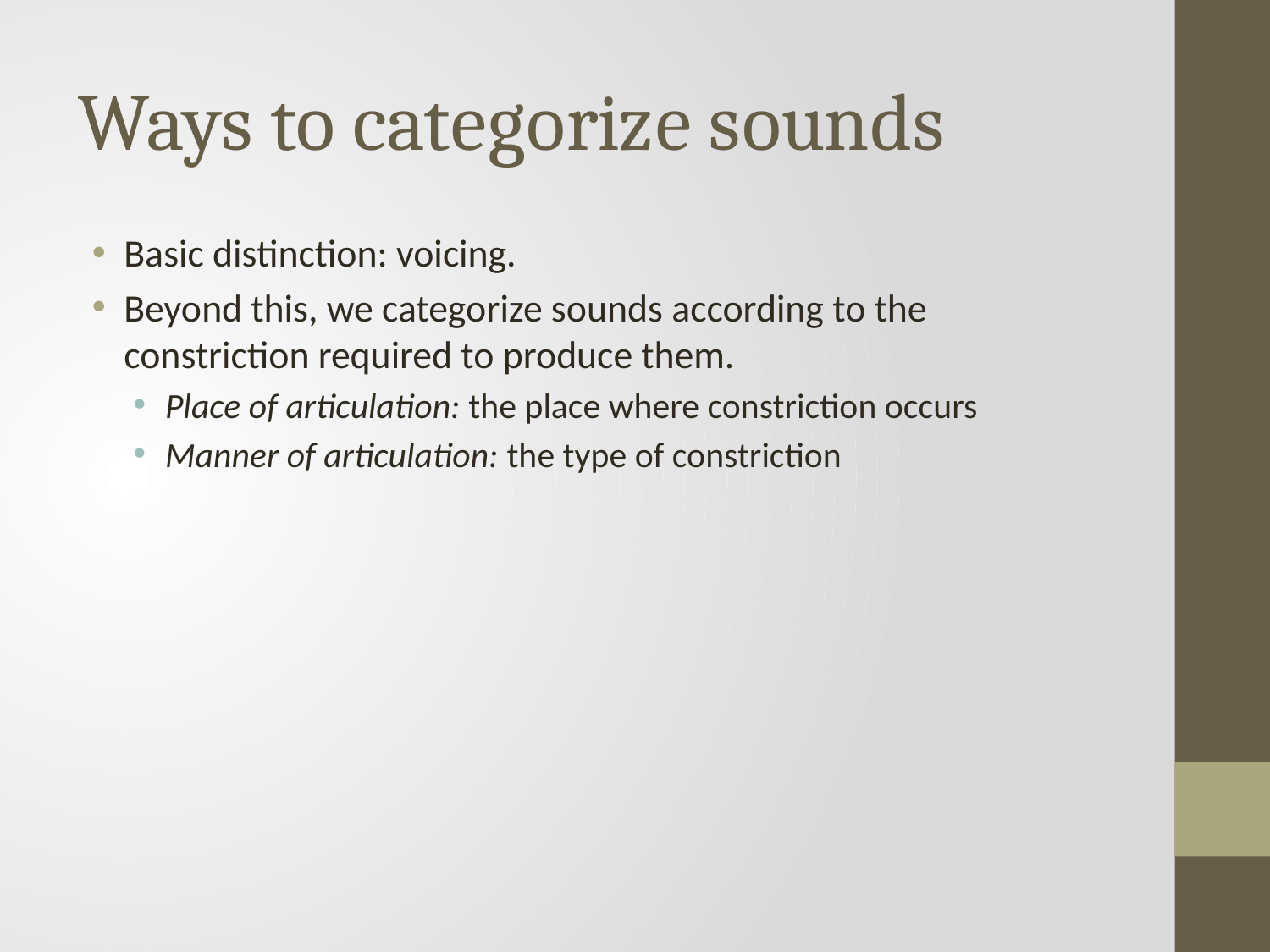

# Ways to categorize sounds
Basic distinction: voicing.
Beyond this, we categorize sounds according to the constriction required to produce them.
Place of articulation: the place where constriction occurs
Manner of articulation: the type of constriction